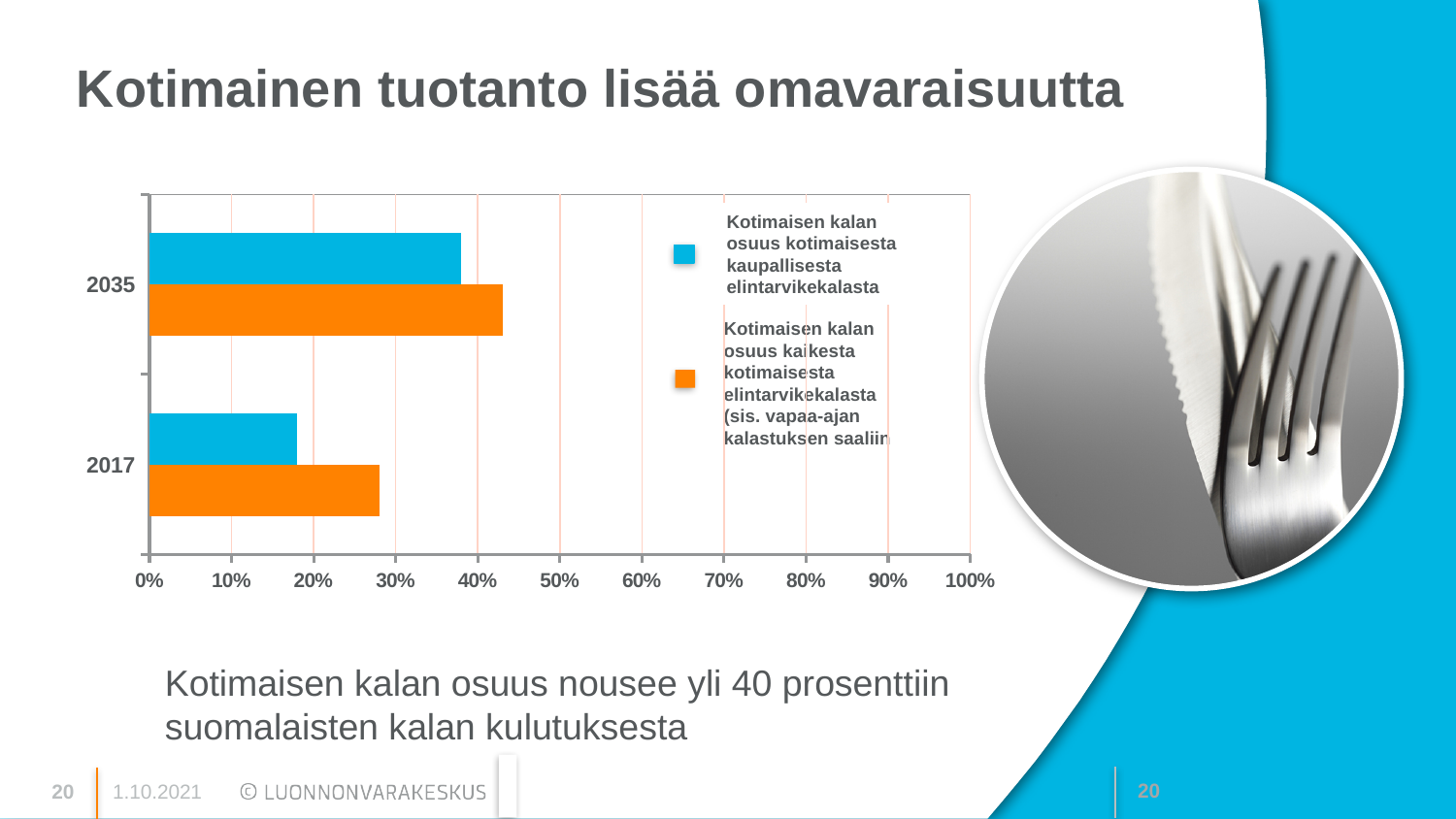

# Kotimainen tuotanto lisää omavaraisuutta

### Chart

| Category | Kalaomavaraisuus | Kaupallisen kalan omavaraisuus |
|---|---|---|
| 2017 | 0.28 | 0.18 |
| 2035 | 0.43 | 0.38 |
Kotimaisen kalan osuus kotimaisesta
kaupallisesta elintarvikekalasta

Kotimaisen kalan osuus kaikesta kotimaisesta
elintarvikekalasta (sis. vapaa-ajan kalastuksen saaliin

Kotimaisen kalan osuus nousee yli 40 prosenttiin
suomalaisten kalan kulutuksesta